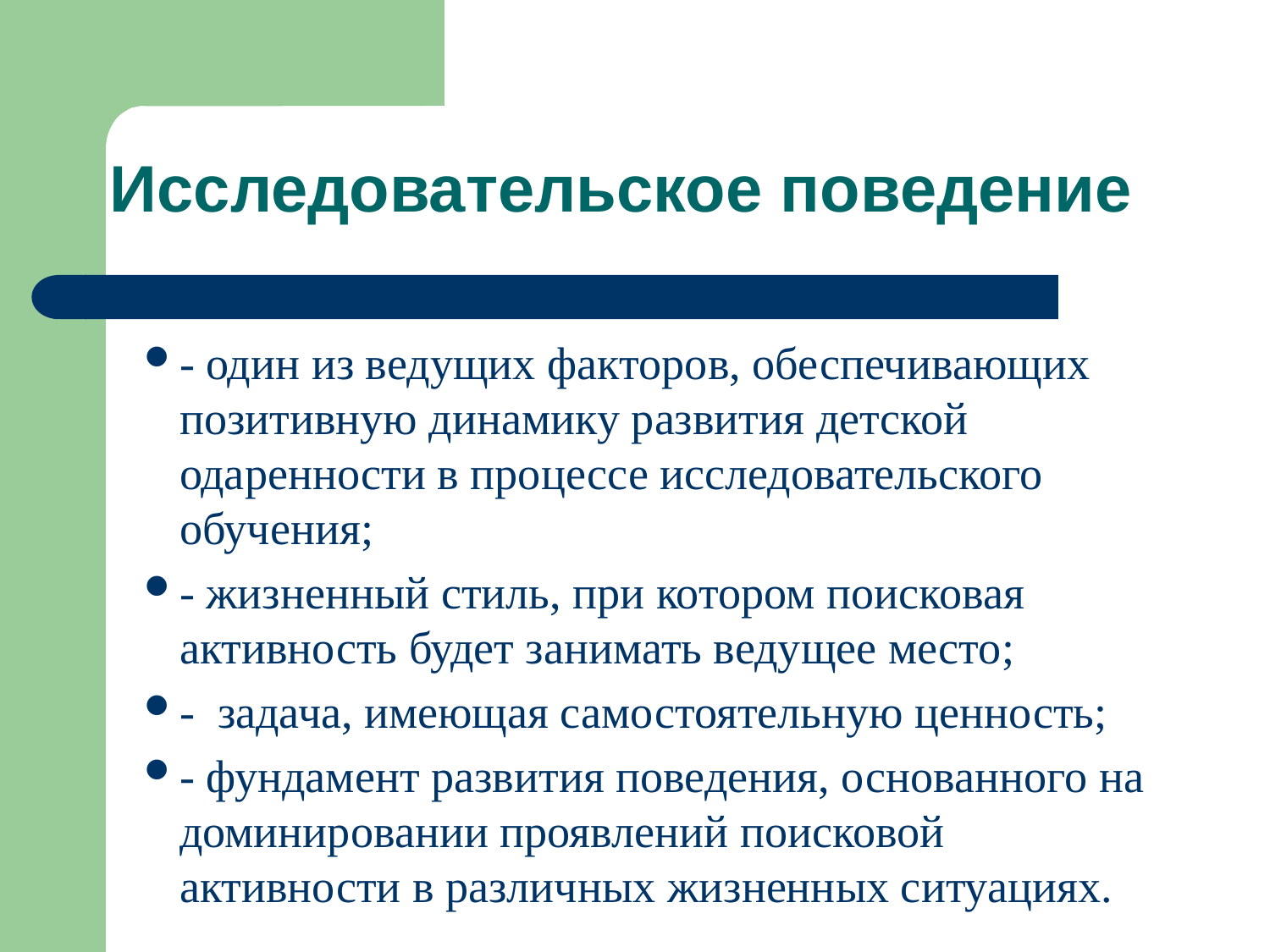

- один из ведущих факторов, обеспечивающих позитивную динамику развития детской одаренности в процессе исследовательского обучения;
- жизненный стиль, при котором поисковая активность будет занимать ведущее место;
-  задача, имеющая самостоятельную ценность;
- фундамент развития поведения, основанного на доминировании проявлений поисковой активности в различных жизненных ситуациях.

Исследовательское поведение